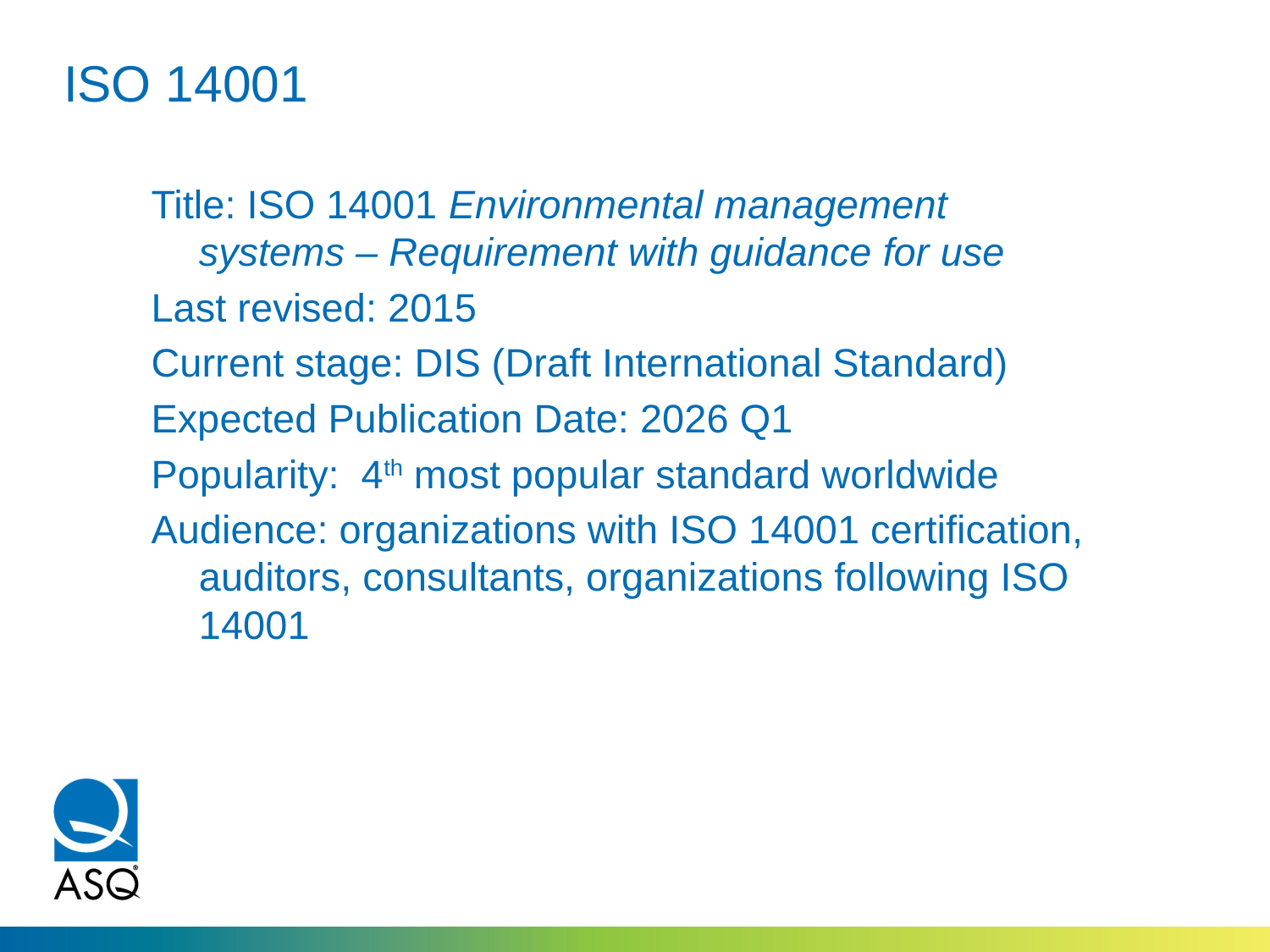

# ISO 14001
Title: ISO 14001 Environmental management systems – Requirement with guidance for use
Last revised: 2015
Current stage: DIS (Draft International Standard)
Expected Publication Date: 2026 Q1
Popularity:  4th most popular standard worldwide
Audience: organizations with ISO 14001 certification, auditors, consultants, organizations following ISO 14001